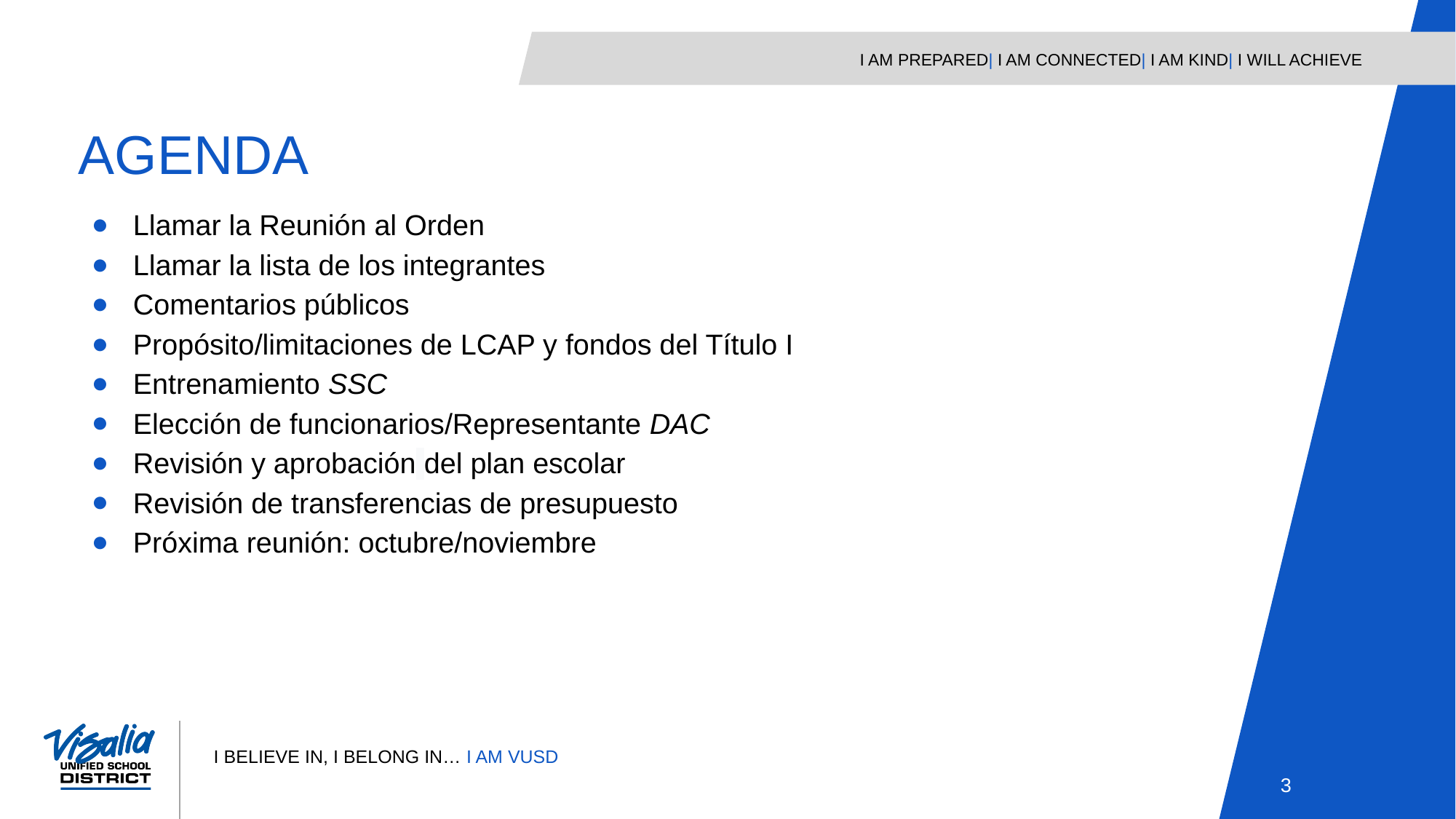

AGENDA
Llamar la Reunión al Orden
Llamar la lista de los integrantes
Comentarios públicos
Propósito/limitaciones de LCAP y fondos del Título I
Entrenamiento SSC
Elección de funcionarios/Representante DAC
Revisión y aprobación del plan escolar
Revisión de transferencias de presupuesto
Próxima reunión: octubre/noviembre

3
3